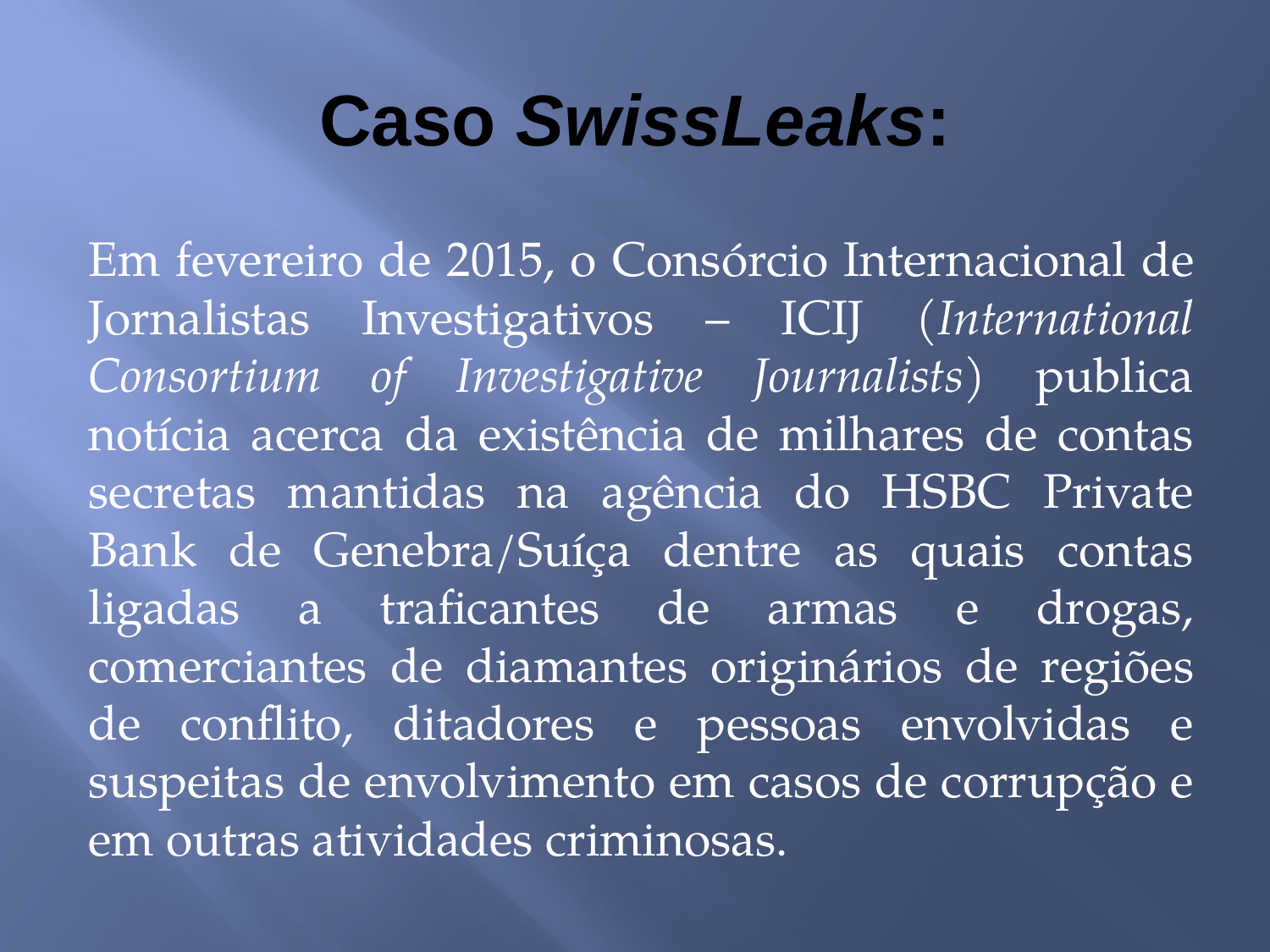

# Caso SwissLeaks:
Em fevereiro de 2015, o Consórcio Internacional de Jornalistas Investigativos – ICIJ (International Consortium of Investigative Journalists) publica notícia acerca da existência de milhares de contas secretas mantidas na agência do HSBC Private Bank de Genebra/Suíça dentre as quais contas ligadas a traficantes de armas e drogas, comerciantes de diamantes originários de regiões de conflito, ditadores e pessoas envolvidas e suspeitas de envolvimento em casos de corrupção e em outras atividades criminosas.